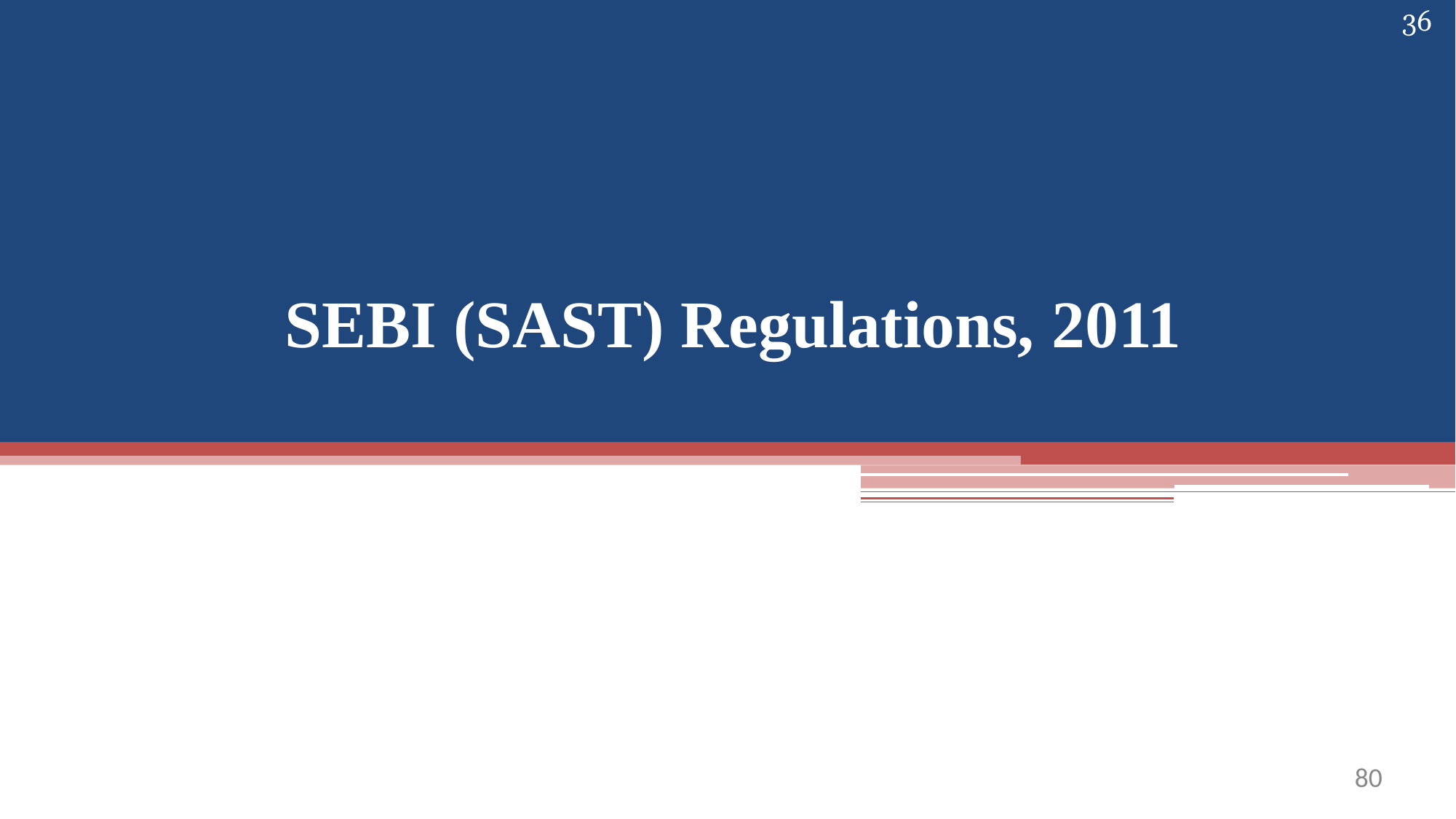

36
# SEBI (SAST) Regulations, 2011
80